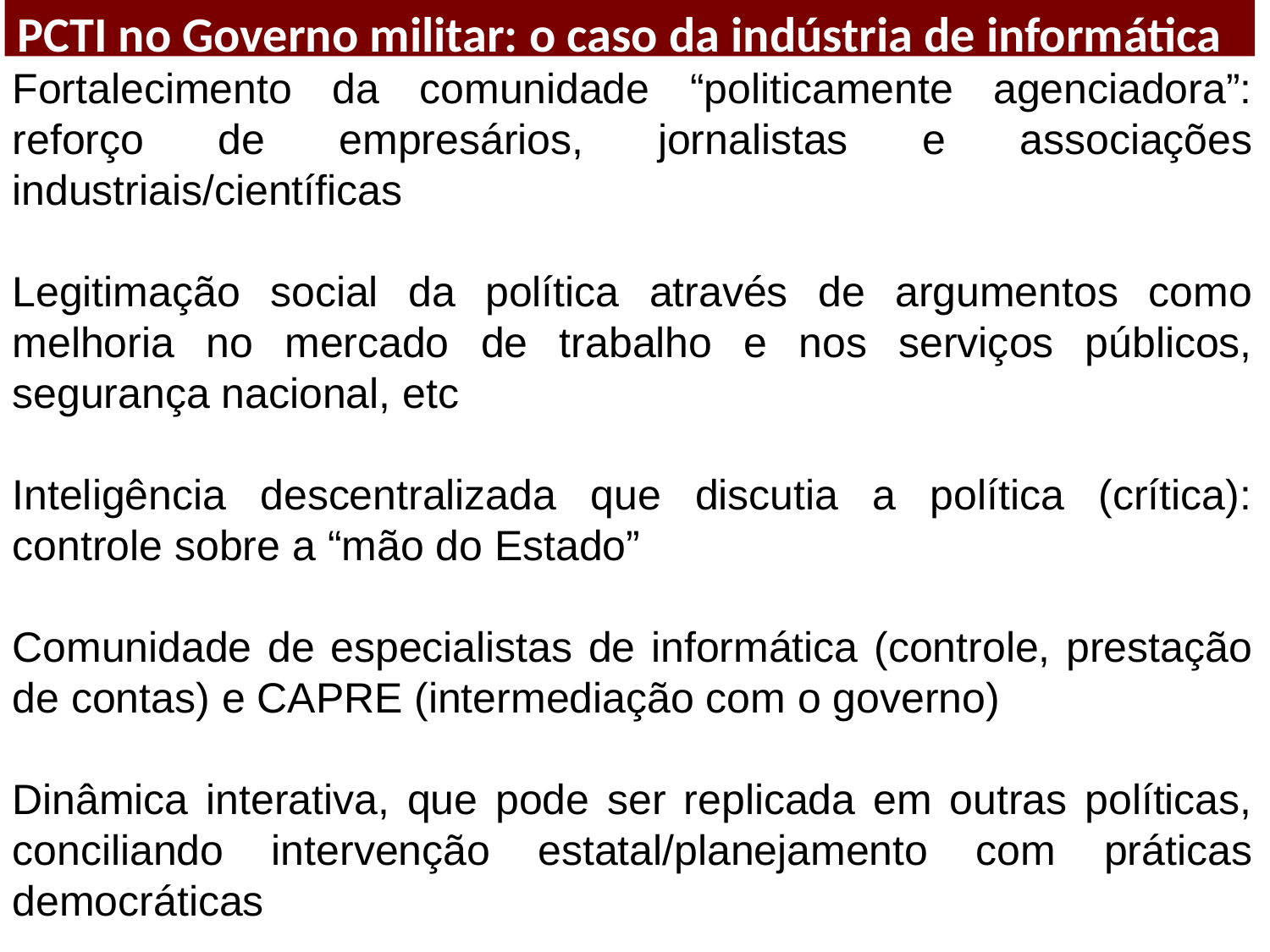

PCTI no Governo militar: o caso da indústria de informática
Fortalecimento da comunidade “politicamente agenciadora”: reforço de empresários, jornalistas e associações industriais/científicas

Legitimação social da política através de argumentos como melhoria no mercado de trabalho e nos serviços públicos, segurança nacional, etc

Inteligência descentralizada que discutia a política (crítica): controle sobre a “mão do Estado”

Comunidade de especialistas de informática (controle, prestação de contas) e CAPRE (intermediação com o governo)

Dinâmica interativa, que pode ser replicada em outras políticas, conciliando intervenção estatal/planejamento com práticas democráticas